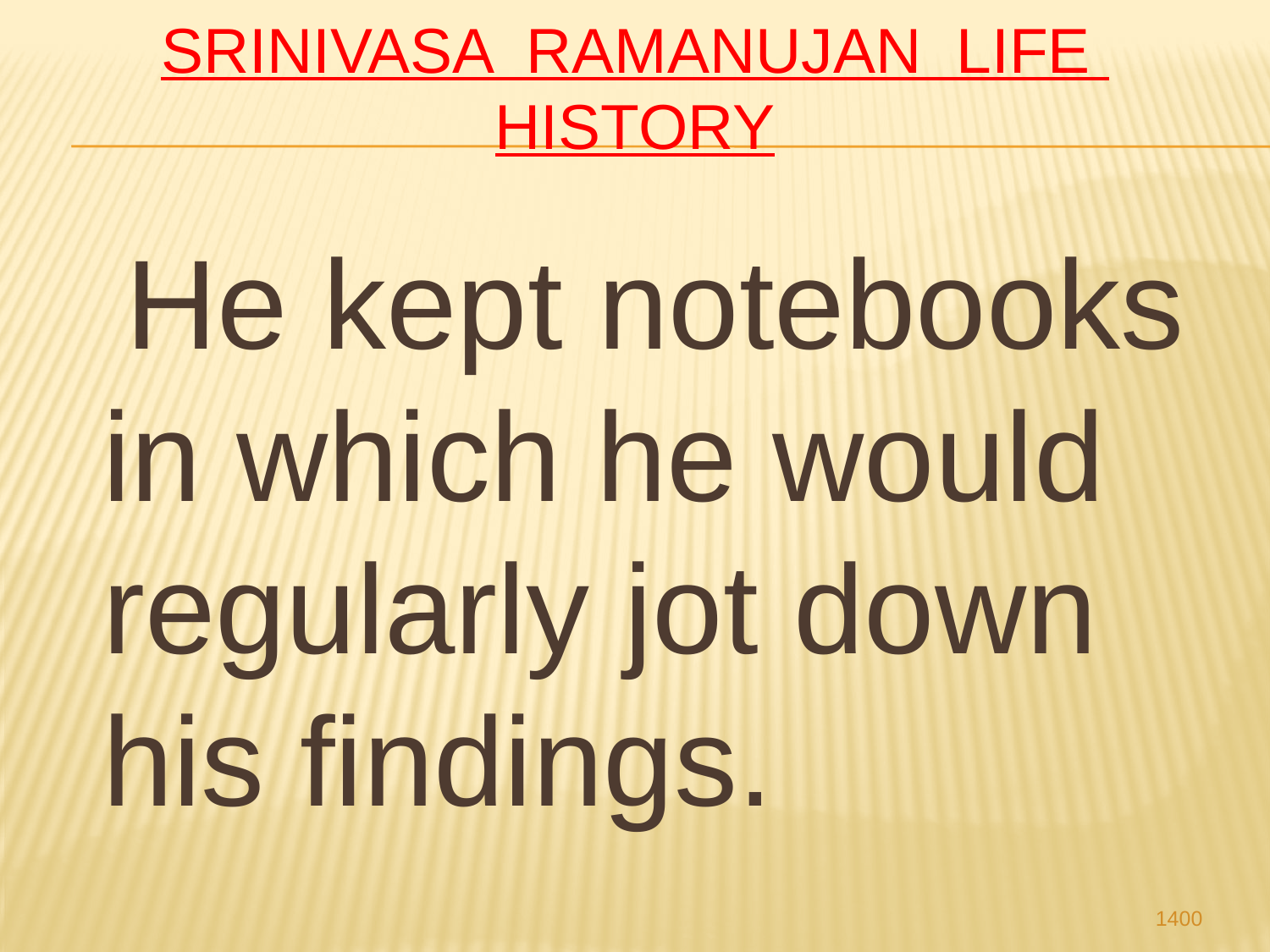

# Srinivasa  Ramanujan  life  history
  He kept notebooks in which he would regularly jot down his findings.

1400